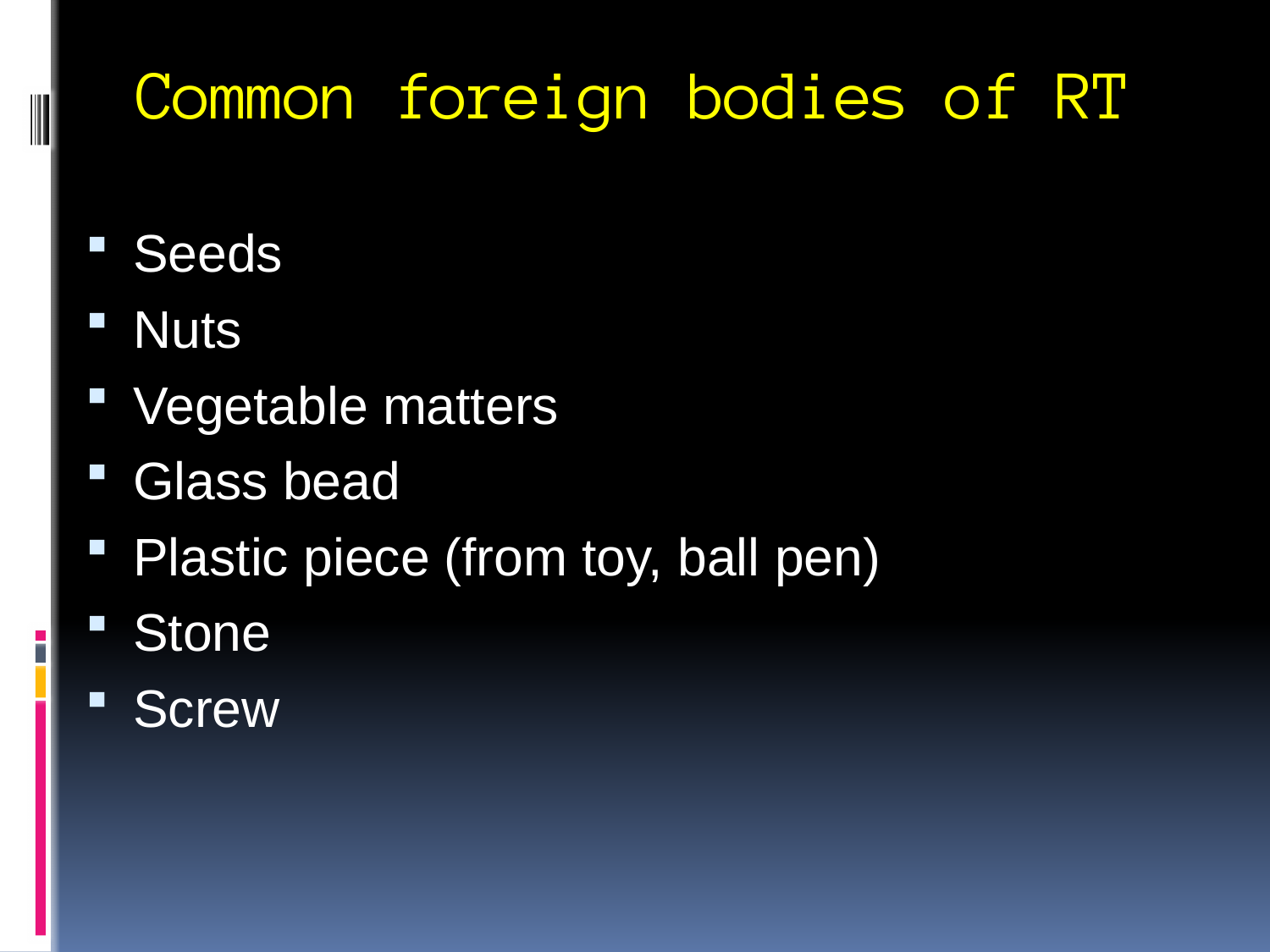

# Common foreign bodies of RT

Seeds
Nuts
Vegetable matters
Glass bead
Plastic piece (from toy, ball pen)
Stone
Screw